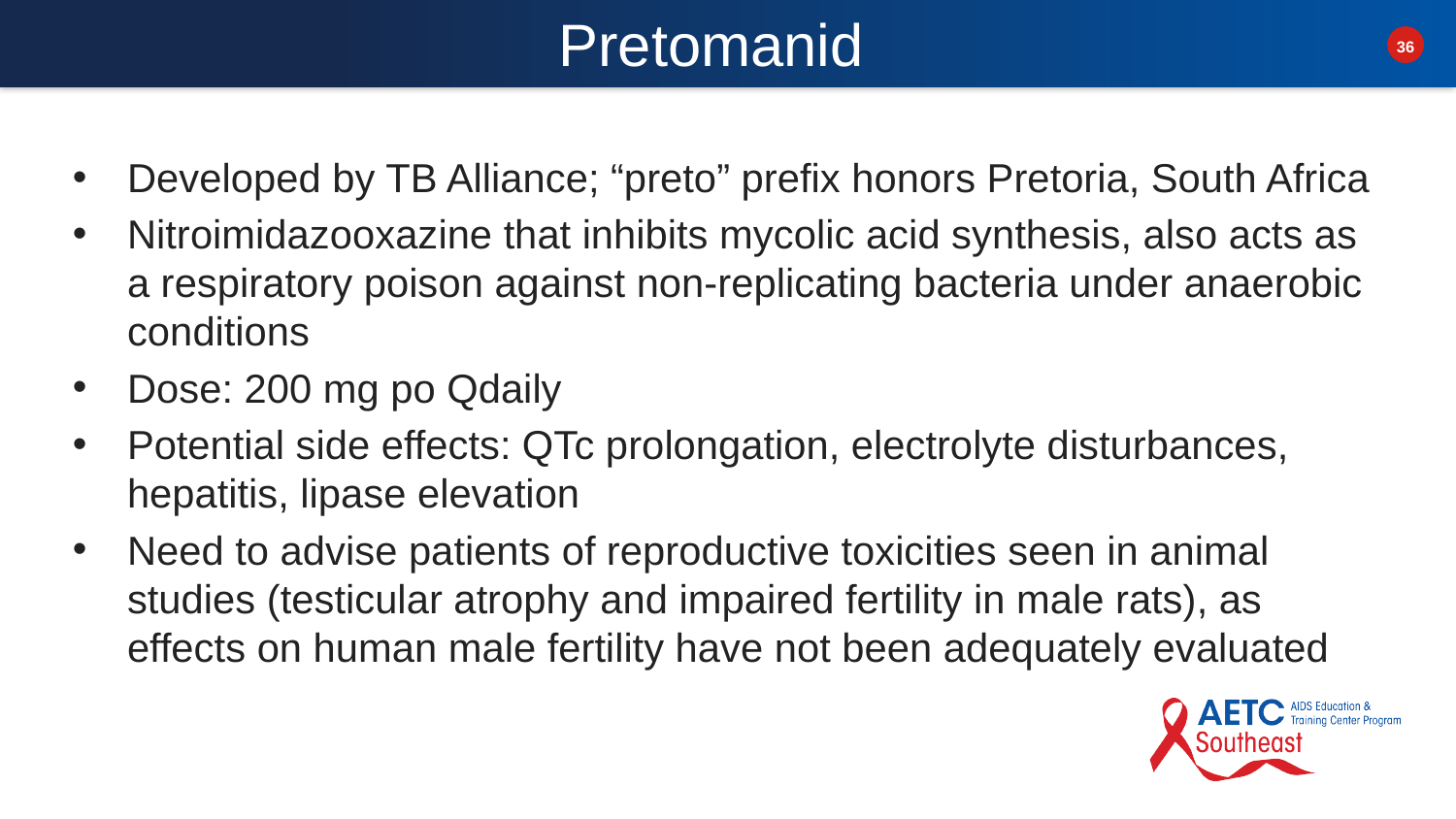

# Pretomanid
Developed by TB Alliance; “preto” prefix honors Pretoria, South Africa
Nitroimidazooxazine that inhibits mycolic acid synthesis, also acts as a respiratory poison against non-replicating bacteria under anaerobic conditions
Dose: 200 mg po Qdaily
Potential side effects: QTc prolongation, electrolyte disturbances, hepatitis, lipase elevation
Need to advise patients of reproductive toxicities seen in animal studies (testicular atrophy and impaired fertility in male rats), as effects on human male fertility have not been adequately evaluated